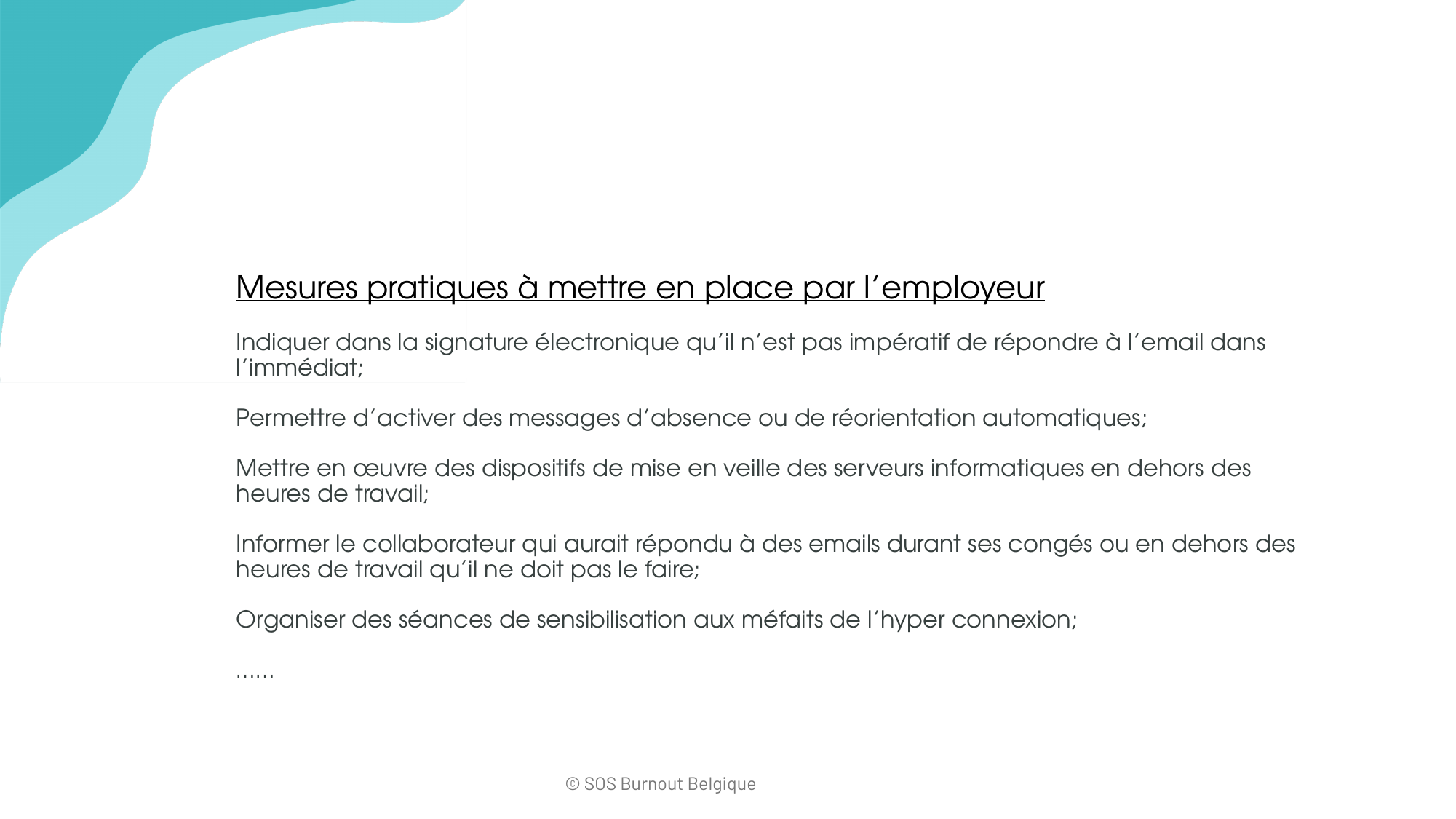

# Mesures pratiques à mettre en place par l’employeur Indiquer dans la signature électronique qu’il n’est pas impératif de répondre à l’email dans l’immédiat; Permettre d’activer des messages d’absence ou de réorientation automatiques; Mettre en œuvre des dispositifs de mise en veille des serveurs informatiques en dehors des heures de travail; Informer le collaborateur qui aurait répondu à des emails durant ses congés ou en dehors des heures de travail qu’il ne doit pas le faire; Organiser des séances de sensibilisation aux méfaits de l’hyper connexion; ……
© SOS Burnout Belgique